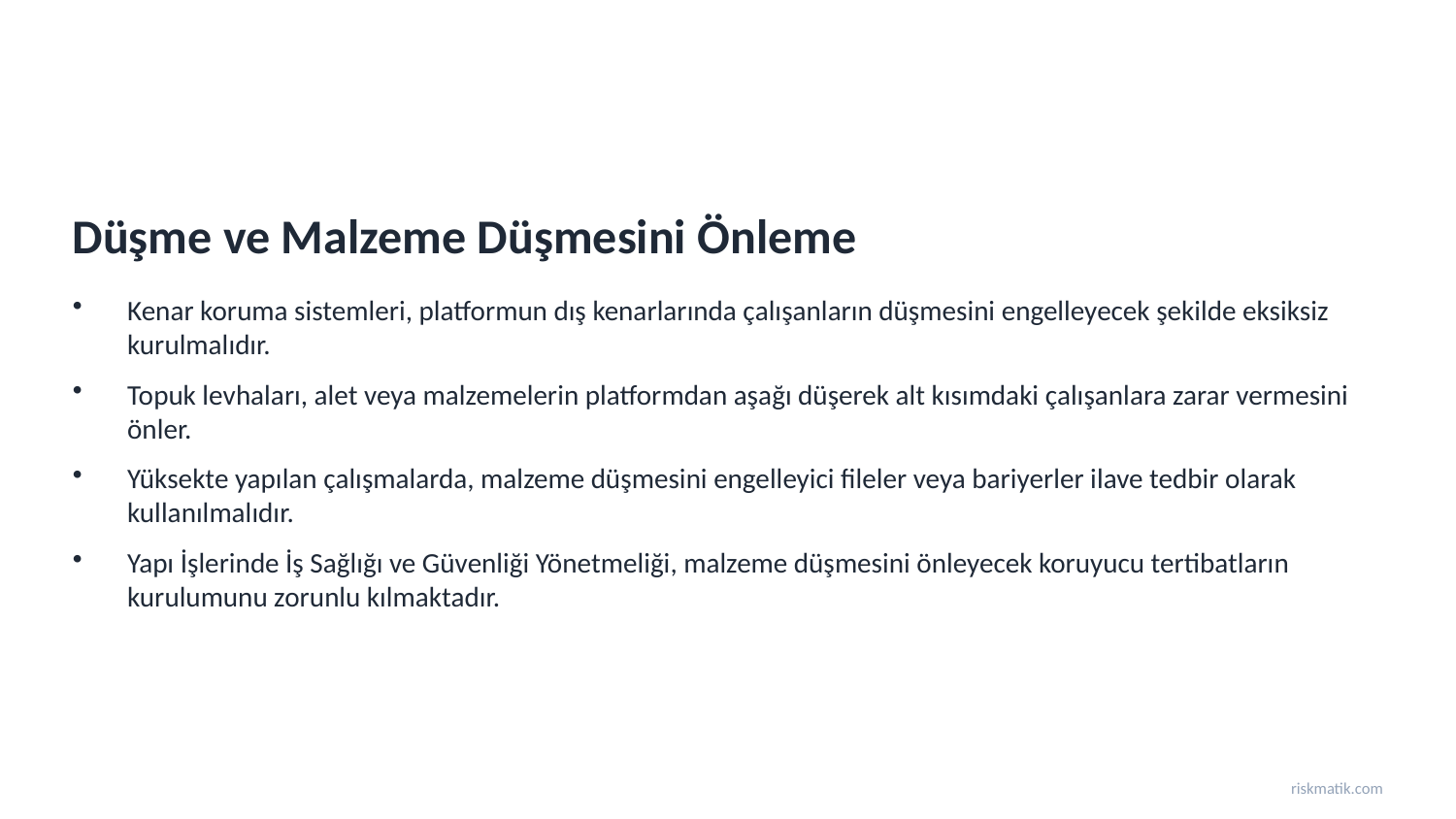

Düşme ve Malzeme Düşmesini Önleme
Kenar koruma sistemleri, platformun dış kenarlarında çalışanların düşmesini engelleyecek şekilde eksiksiz kurulmalıdır.
Topuk levhaları, alet veya malzemelerin platformdan aşağı düşerek alt kısımdaki çalışanlara zarar vermesini önler.
Yüksekte yapılan çalışmalarda, malzeme düşmesini engelleyici fileler veya bariyerler ilave tedbir olarak kullanılmalıdır.
Yapı İşlerinde İş Sağlığı ve Güvenliği Yönetmeliği, malzeme düşmesini önleyecek koruyucu tertibatların kurulumunu zorunlu kılmaktadır.
riskmatik.com